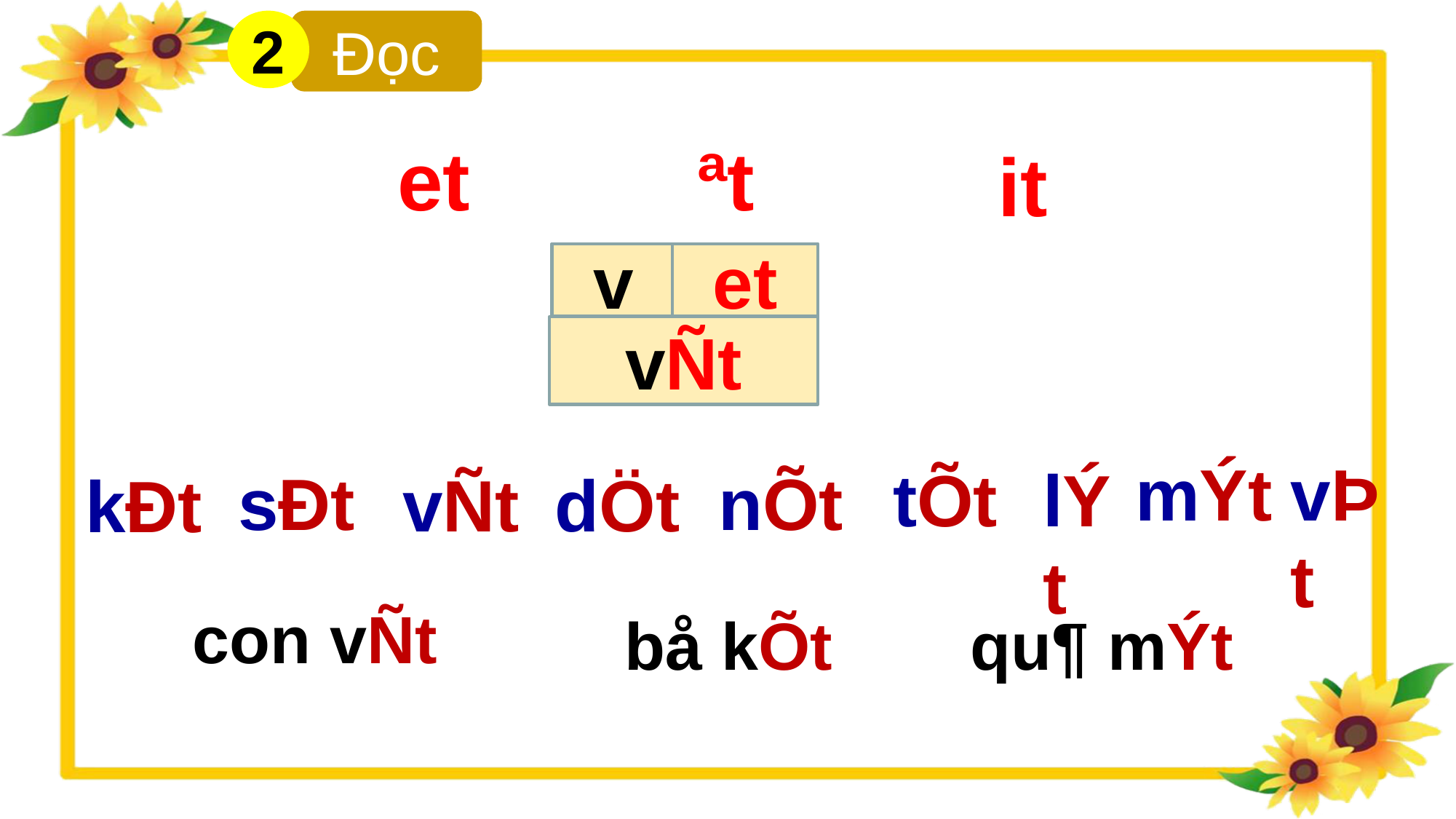

2
Đọc
et          ªt
it
v
et
vÑt
mÝt
vÞt
tÕt
lÝt
sÐt
nÕt
vÑt
dÖt
kÐt
con vÑt
bå kÕt
qu¶ mÝt